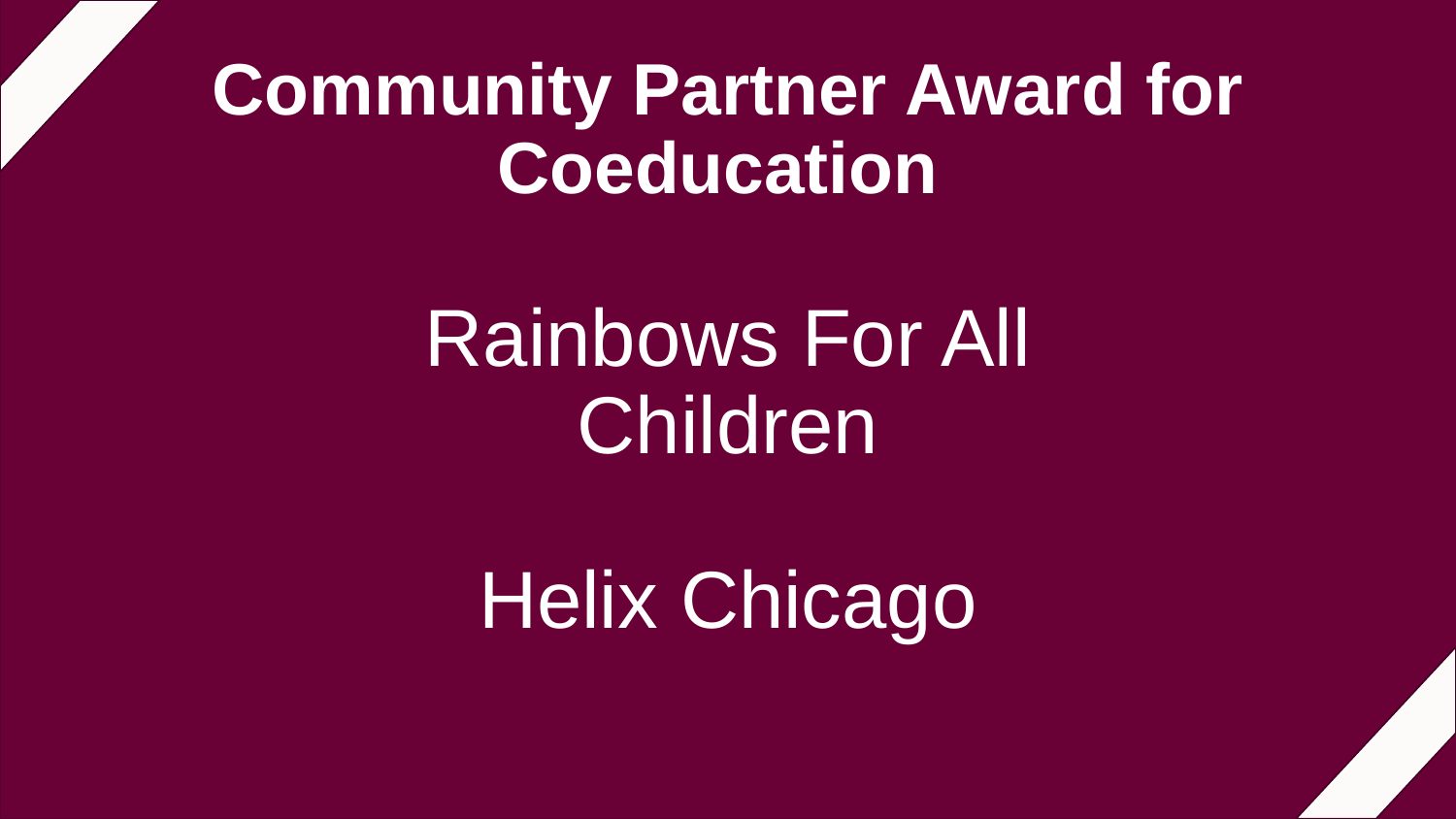

# Community Partner Award for Coeducation

Rainbows For All Children

Helix Chicago